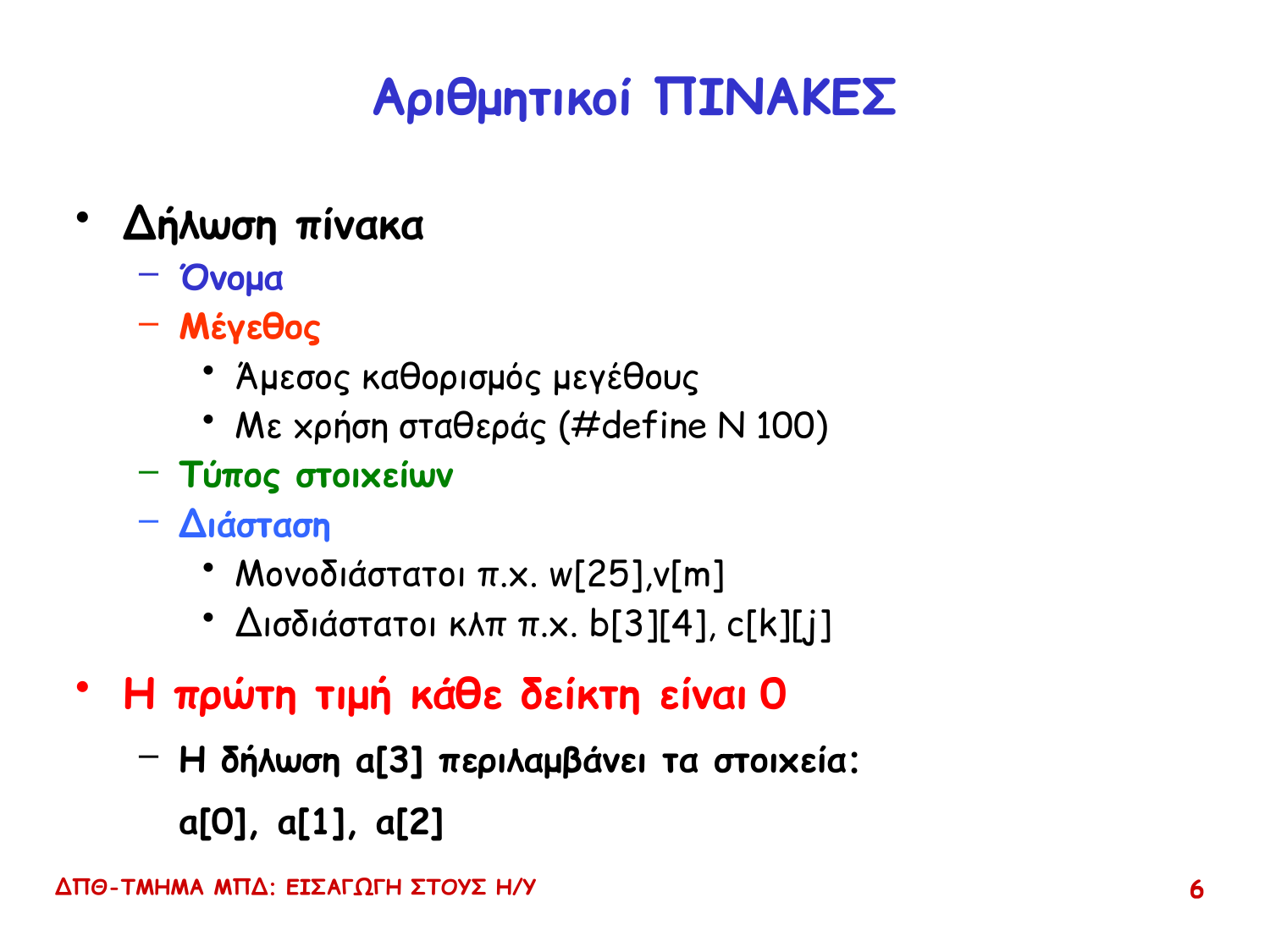

# Αριθμητικοί ΠΙΝΑΚΕΣ
Δήλωση πίνακα
Όνομα
Μέγεθος
Άμεσος καθορισμός μεγέθους
Με χρήση σταθεράς (#define N 100)
Τύπος στοιχείων
Διάσταση
Μονοδιάστατοι π.χ. w[25],v[m]
Δισδιάστατοι κλπ π.χ. b[3][4], c[k][j]
Η πρώτη τιμή κάθε δείκτη είναι 0
Η δήλωση a[3] περιλαμβάνει τα στοιχεία:
	a[0], a[1], a[2]
ΔΠΘ-ΤΜΗΜΑ ΜΠΔ: ΕΙΣΑΓΩΓΗ ΣΤΟΥΣ Η/Υ
6